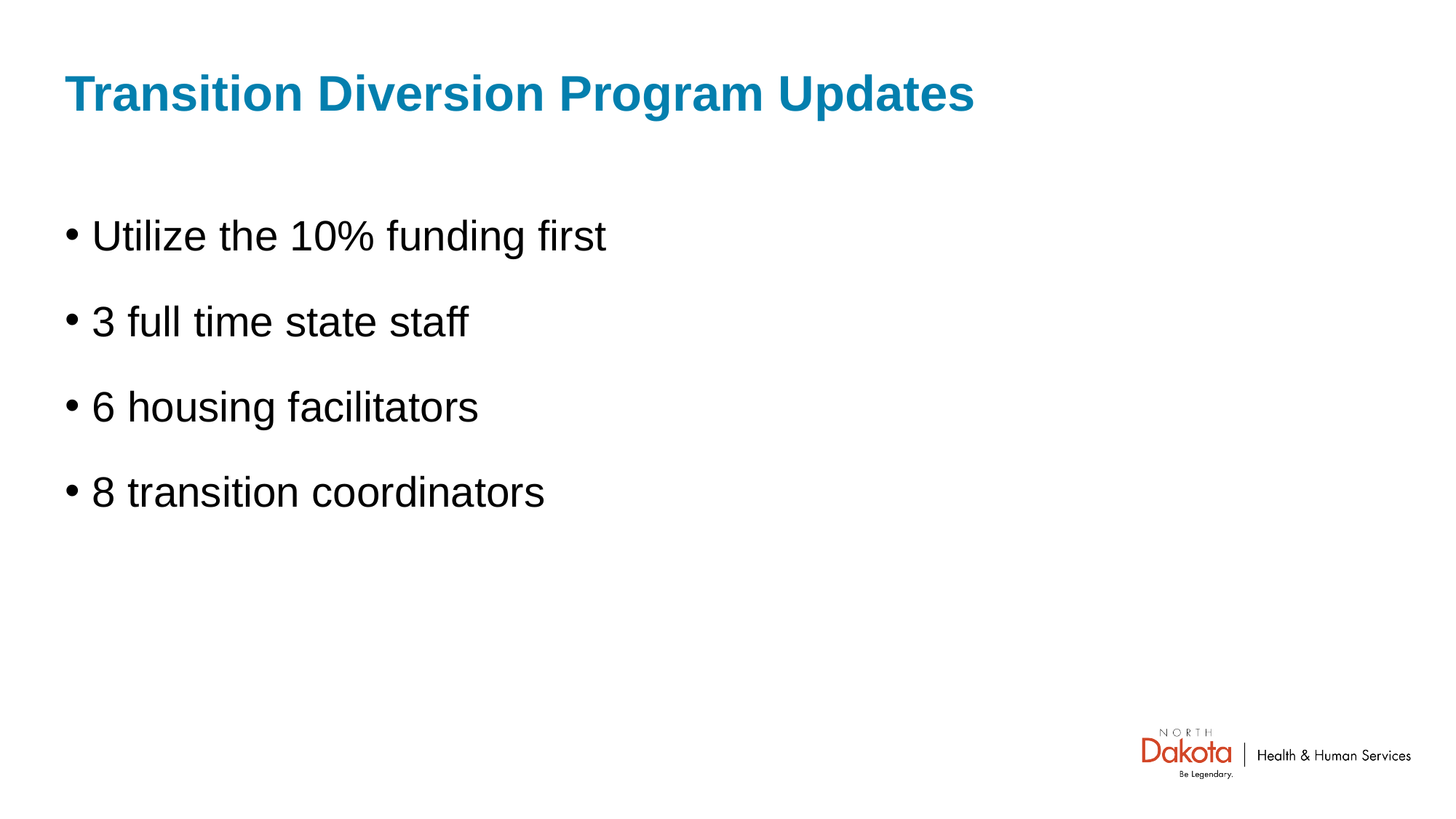

# Transition Diversion Program Updates
Utilize the 10% funding first
3 full time state staff
6 housing facilitators
8 transition coordinators